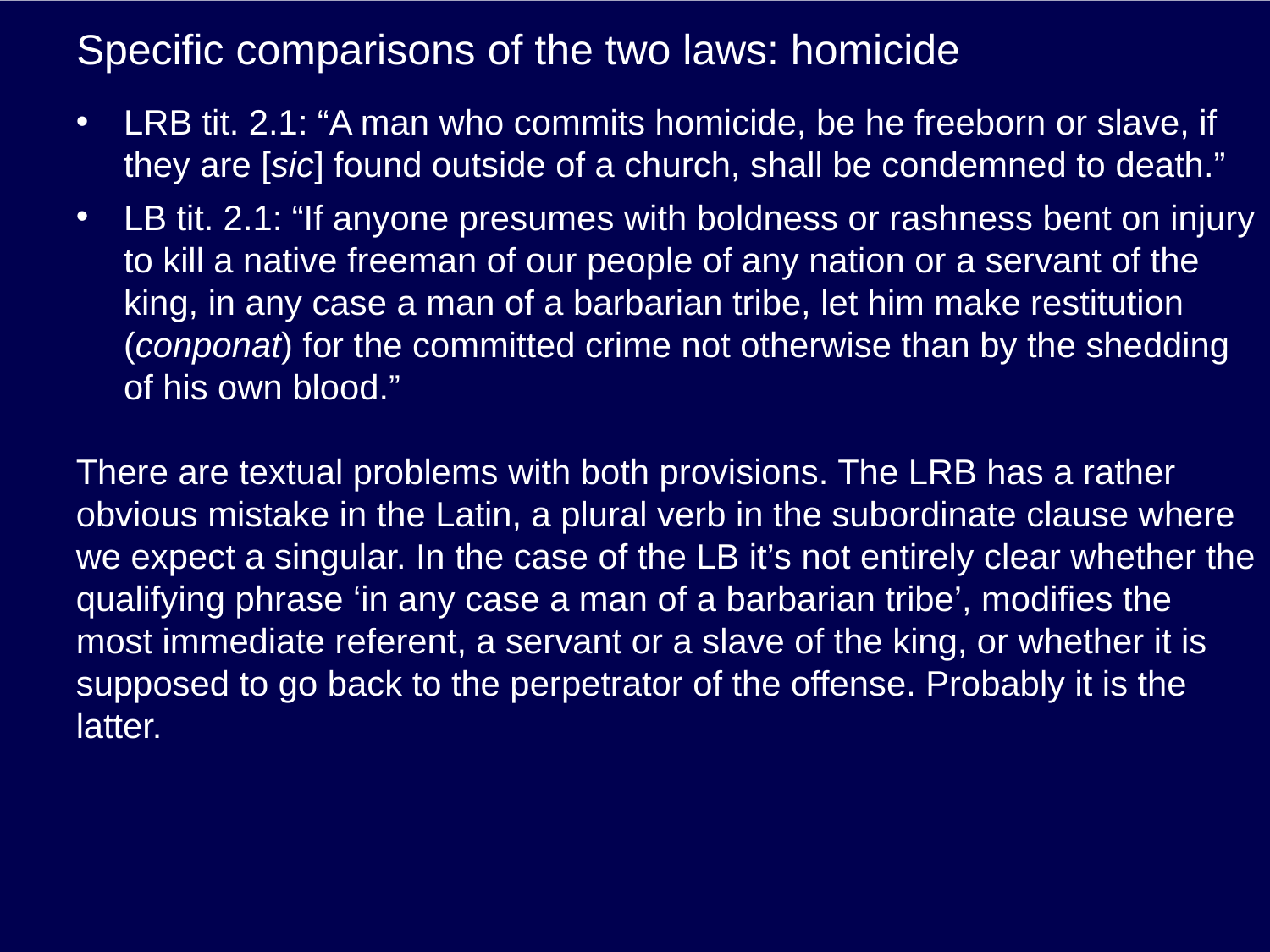

# Specific comparisons of the two laws: homicide
LRB tit. 2.1: “A man who commits homicide, be he freeborn or slave, if they are [sic] found outside of a church, shall be condemned to death.”

LB tit. 2.1: “If anyone presumes with boldness or rashness bent on injury to kill a native freeman of our people of any nation or a servant of the king, in any case a man of a barbarian tribe, let him make restitution (conponat) for the committed crime not otherwise than by the shedding of his own blood.”

There are textual problems with both provisions. The LRB has a rather obvious mistake in the Latin, a plural verb in the subordinate clause where we expect a singular. In the case of the LB it’s not entirely clear whether the qualifying phrase ‘in any case a man of a barbarian tribe’, modifies the most immediate referent, a servant or a slave of the king, or whether it is supposed to go back to the perpetrator of the offense. Probably it is the latter.